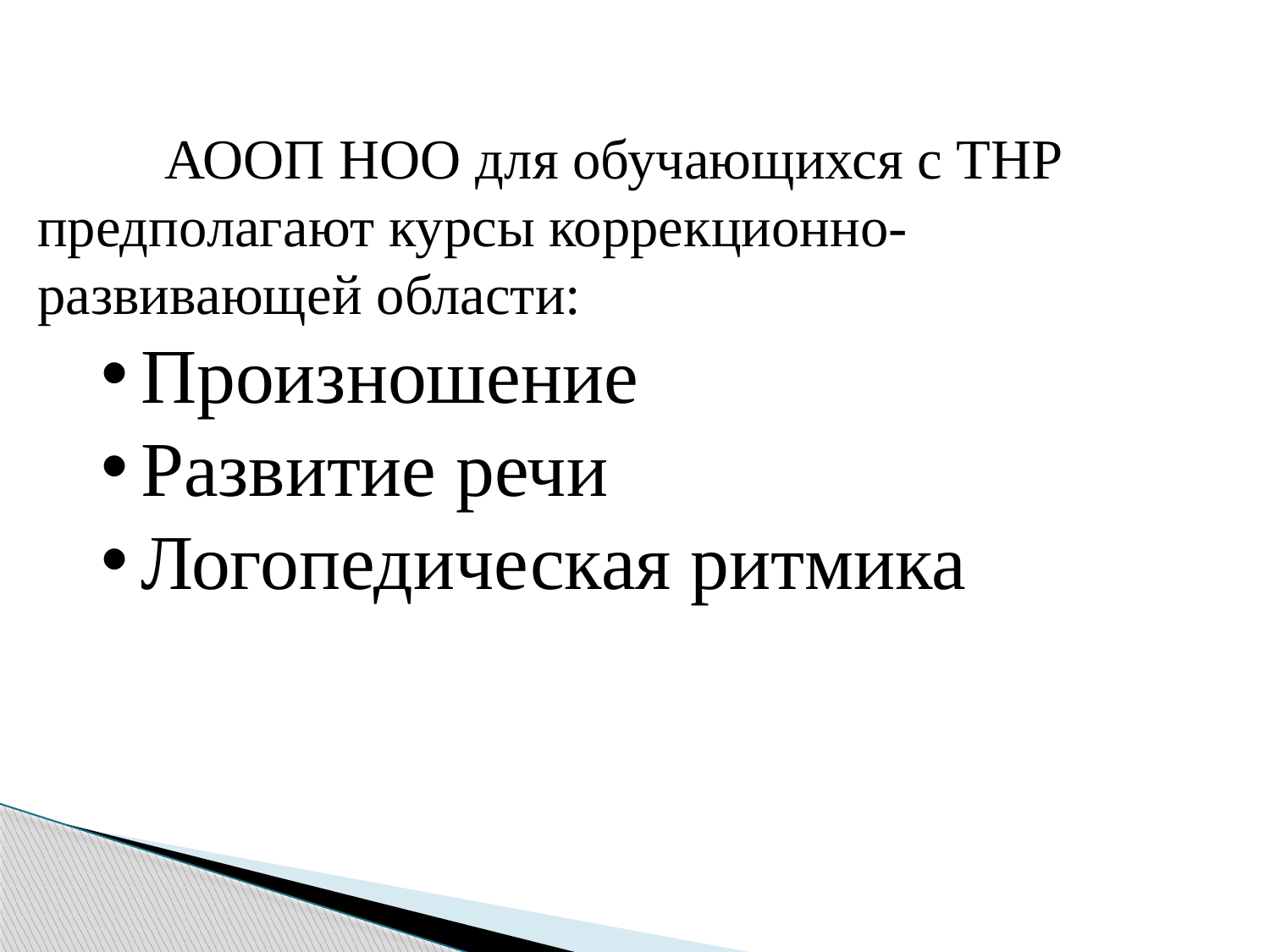

АООП НОО для обучающихся с ТНР предполагают курсы коррекционно-развивающей области:
Произношение
Развитие речи
Логопедическая ритмика